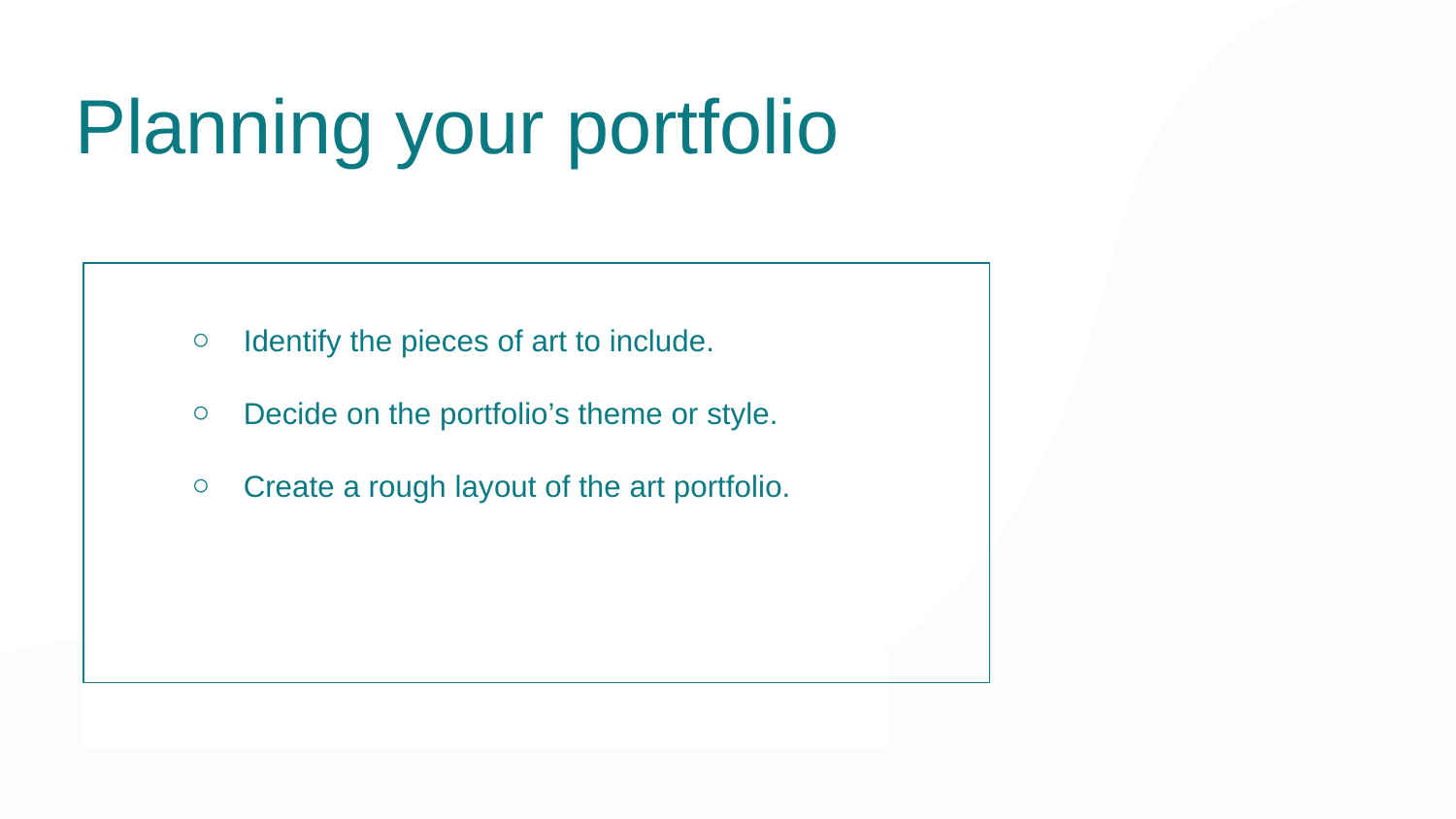

Planning your portfolio

Identify the pieces of art to include.

Decide on the portfolio’s theme or style.
Create a rough layout of the art portfolio.